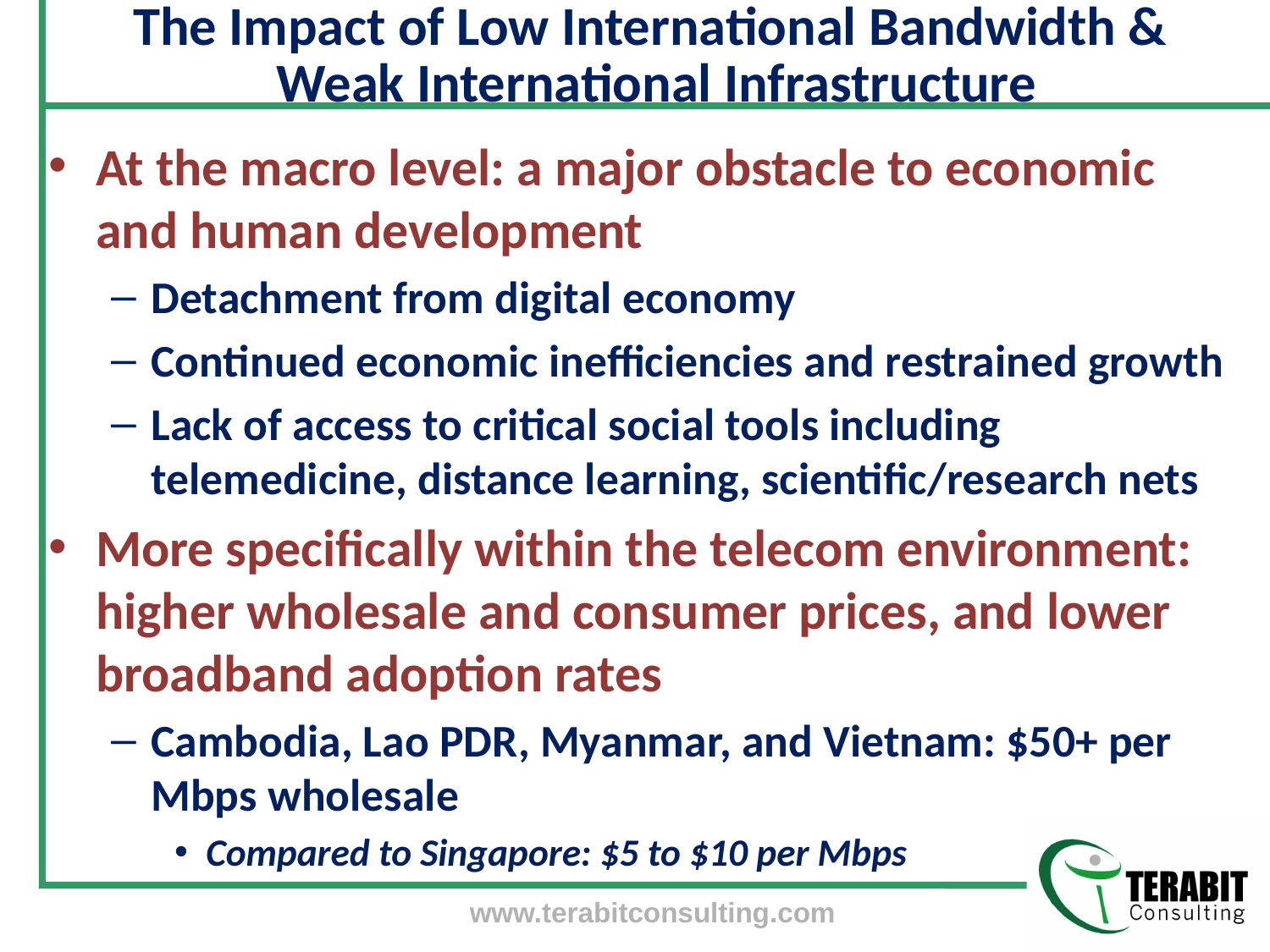

# The Impact of Low International Bandwidth & Weak International Infrastructure
At the macro level: a major obstacle to economic and human development
Detachment from digital economy
Continued economic inefficiencies and restrained growth
Lack of access to critical social tools including telemedicine, distance learning, scientific/research nets
More specifically within the telecom environment: higher wholesale and consumer prices, and lower broadband adoption rates
Cambodia, Lao PDR, Myanmar, and Vietnam: $50+ per Mbps wholesale
Compared to Singapore: $5 to $10 per Mbps